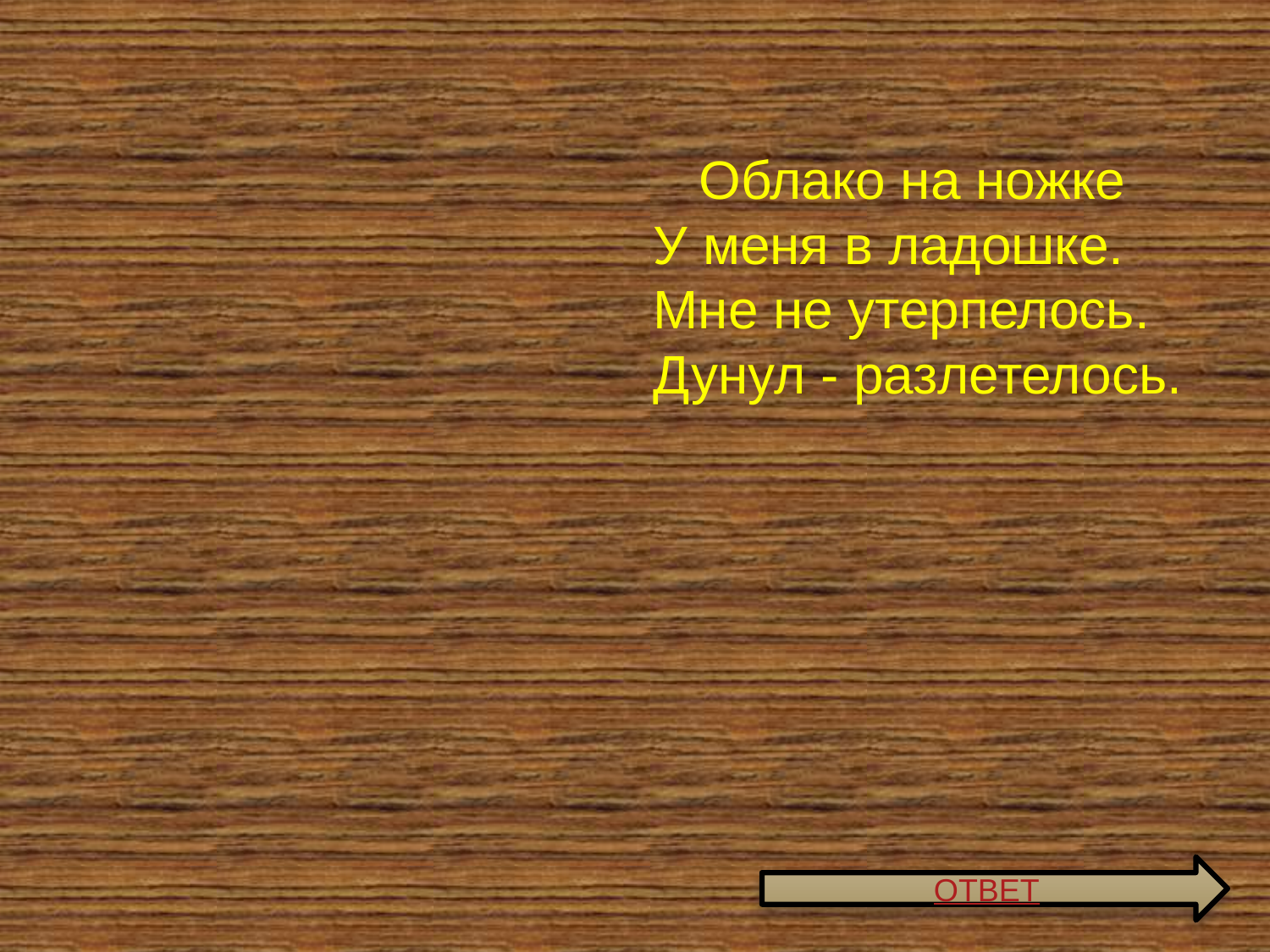

Облако на ножке
У меня в ладошке.
Мне не утерпелось.
Дунул - разлетелось.
ОТВЕТ